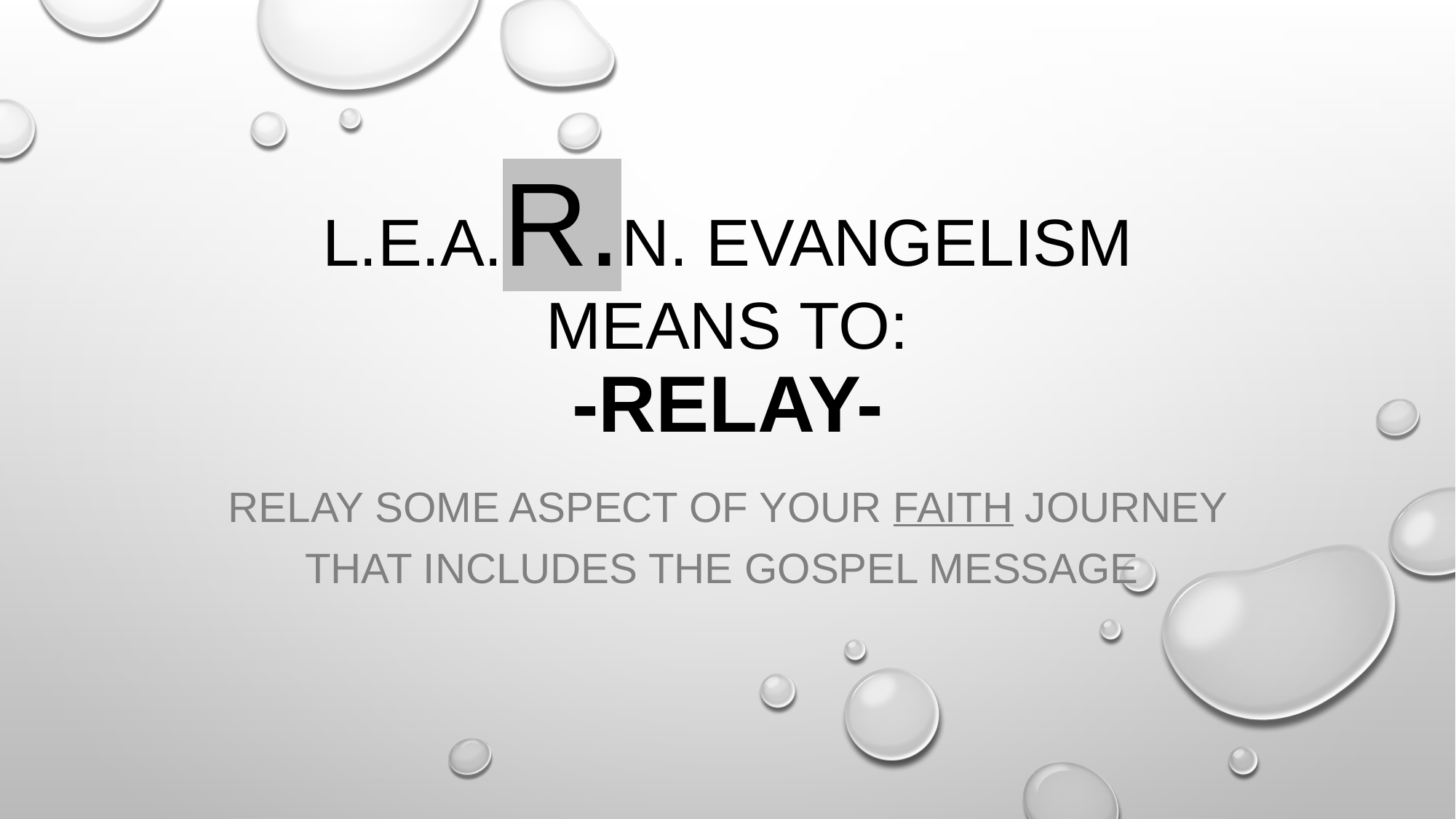

# L.E.A.R.N. Evangelism Means to: -RELAY-
Relay some aspect of your faith journey that includes the gospel message